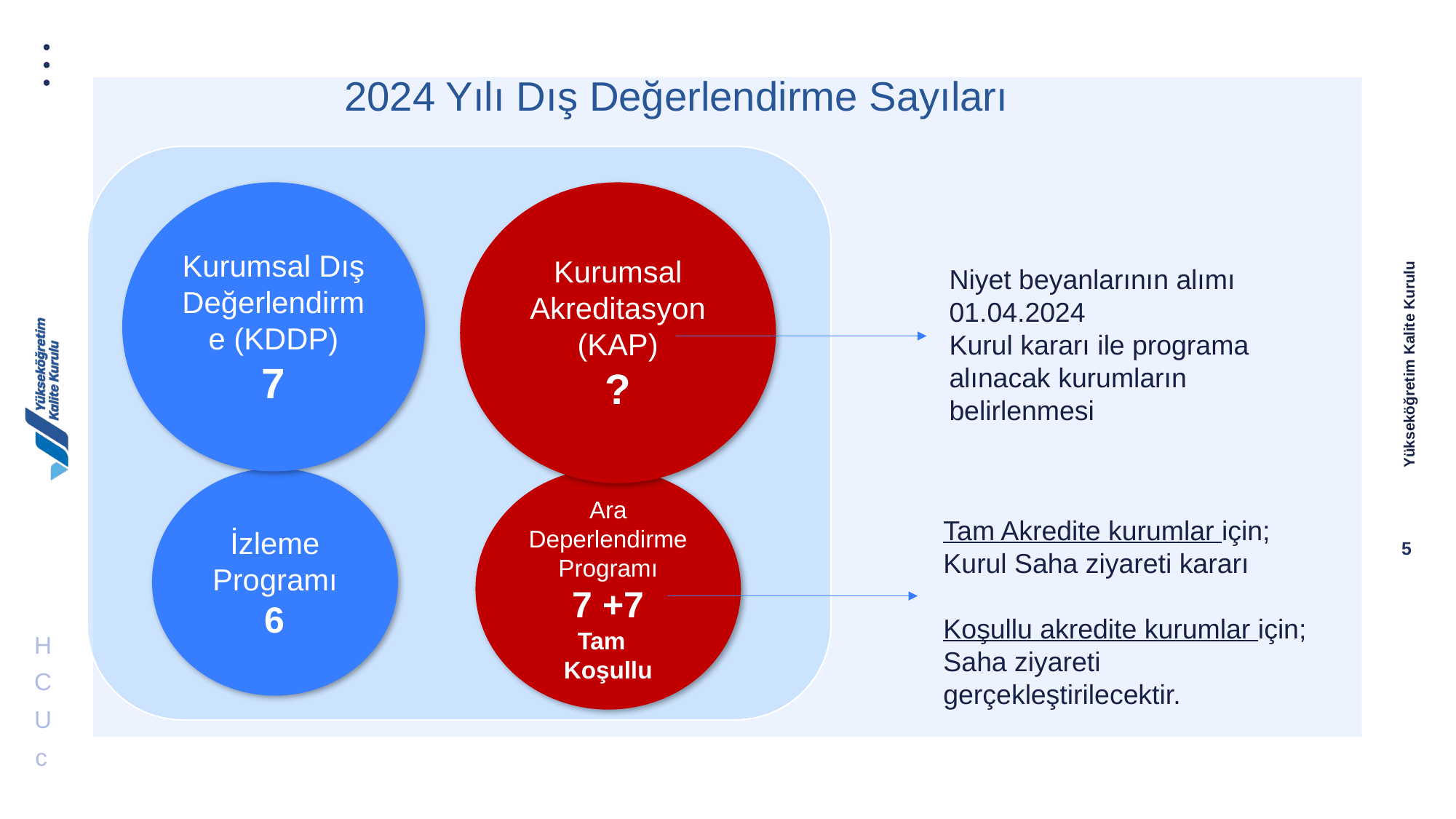

2024 Yılı Dış Değerlendirme Sayıları

Kurumsal Dış Değerlendirme (KDDP)
7
Kurumsal Akreditasyon (KAP)
?
Ara Deperlendirme Programı
7 +7
  Tam     Koşullu
İzleme Programı
6
Niyet beyanlarının alımı 01.04.2024
Kurul kararı ile programa alınacak kurumların belirlenmesi
Tam Akredite kurumlar için;
Kurul Saha ziyareti kararı

Koşullu akredite kurumlar için;
Saha ziyareti gerçekleştirilecektir.